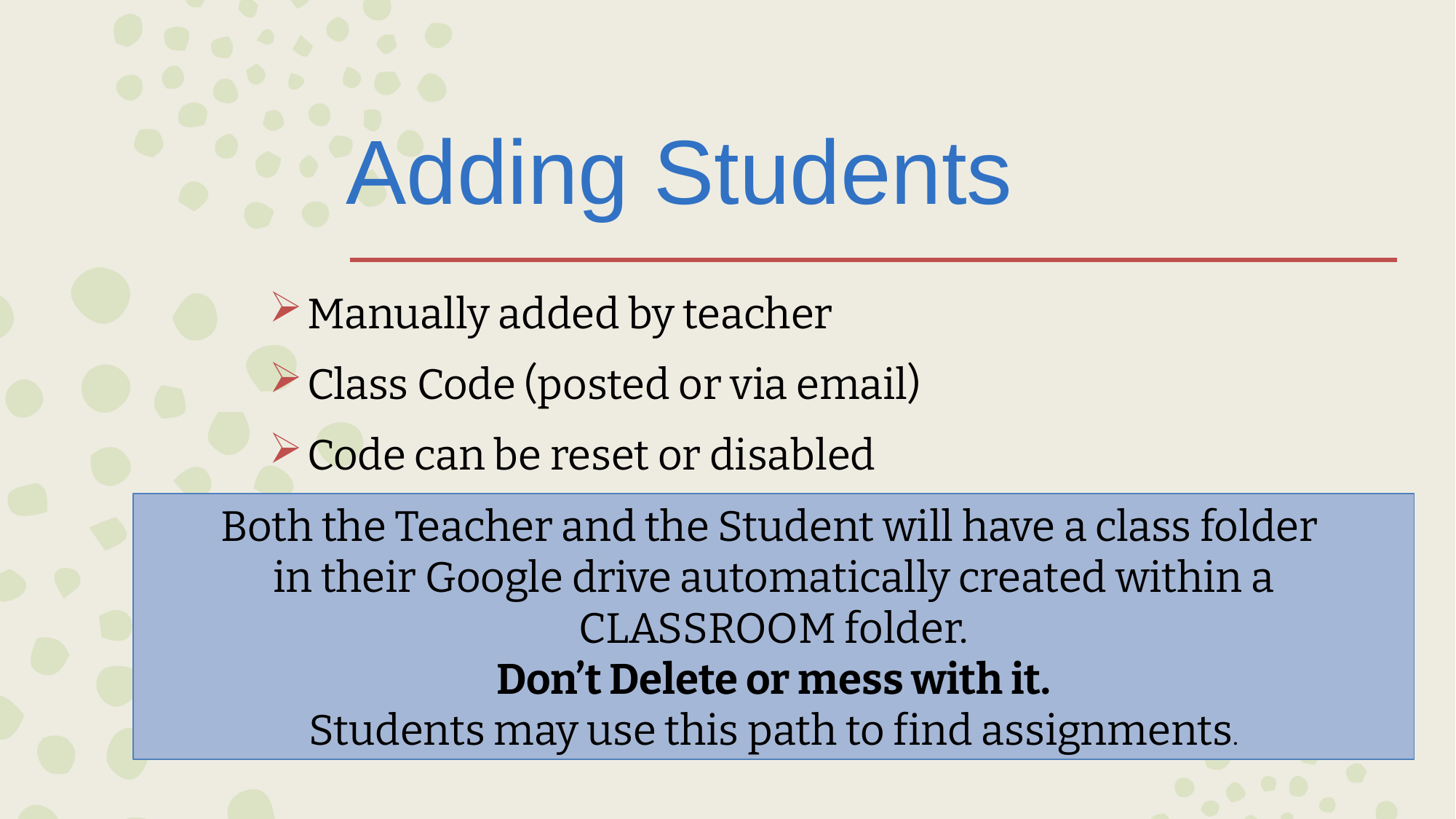

# Adding Students
Manually added by teacher
Class Code (posted or via email)
Code can be reset or disabled
Both the Teacher and the Student will have a class folder
in their Google drive automatically created within a CLASSROOM folder.
Don’t Delete or mess with it.
Students may use this path to find assignments.